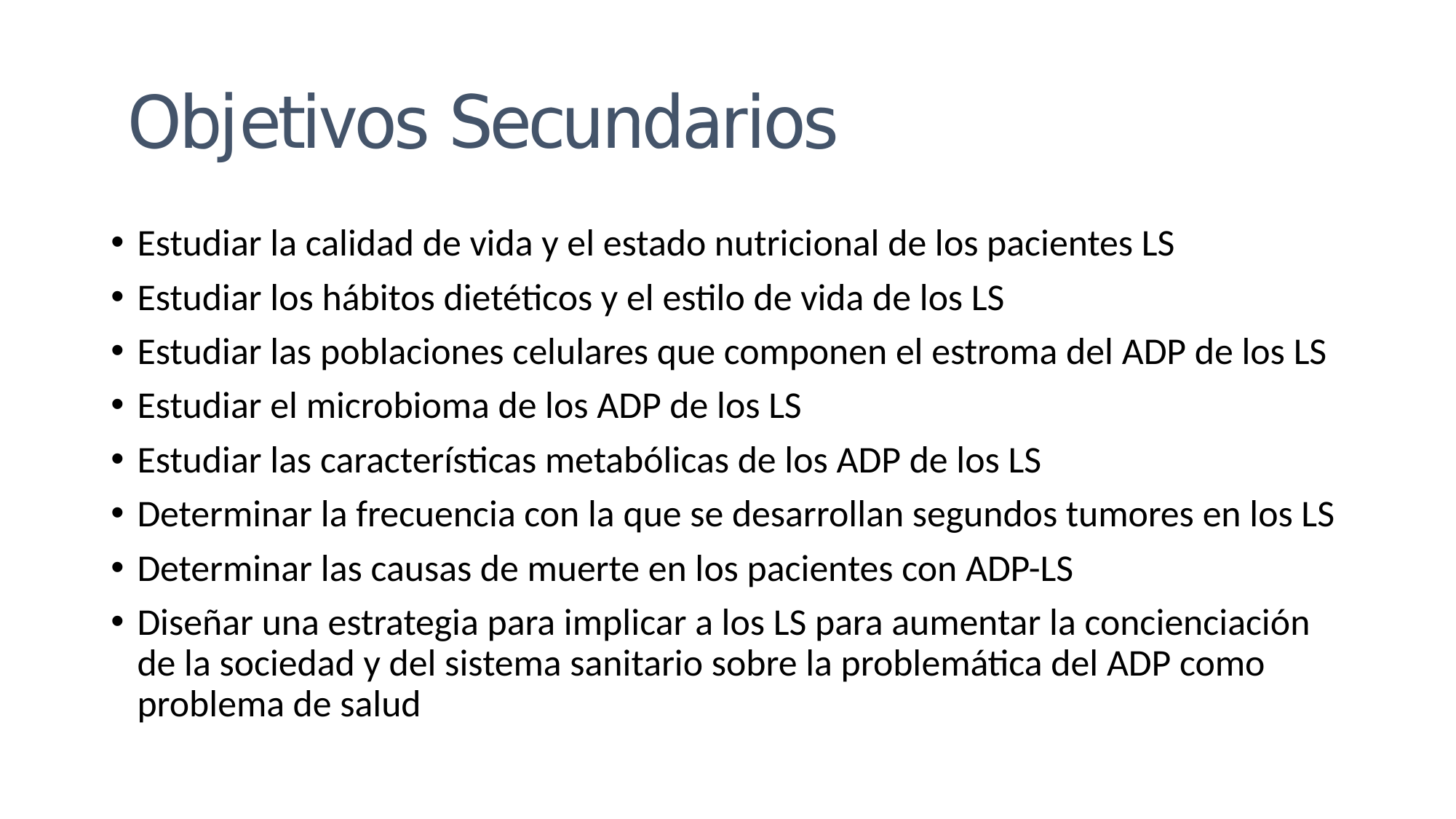

Objetivos Secundarios
Estudiar la calidad de vida y el estado nutricional de los pacientes LS
Estudiar los hábitos dietéticos y el estilo de vida de los LS
Estudiar las poblaciones celulares que componen el estroma del ADP de los LS
Estudiar el microbioma de los ADP de los LS
Estudiar las características metabólicas de los ADP de los LS
Determinar la frecuencia con la que se desarrollan segundos tumores en los LS
Determinar las causas de muerte en los pacientes con ADP-LS
Diseñar una estrategia para implicar a los LS para aumentar la concienciación de la sociedad y del sistema sanitario sobre la problemática del ADP como problema de salud